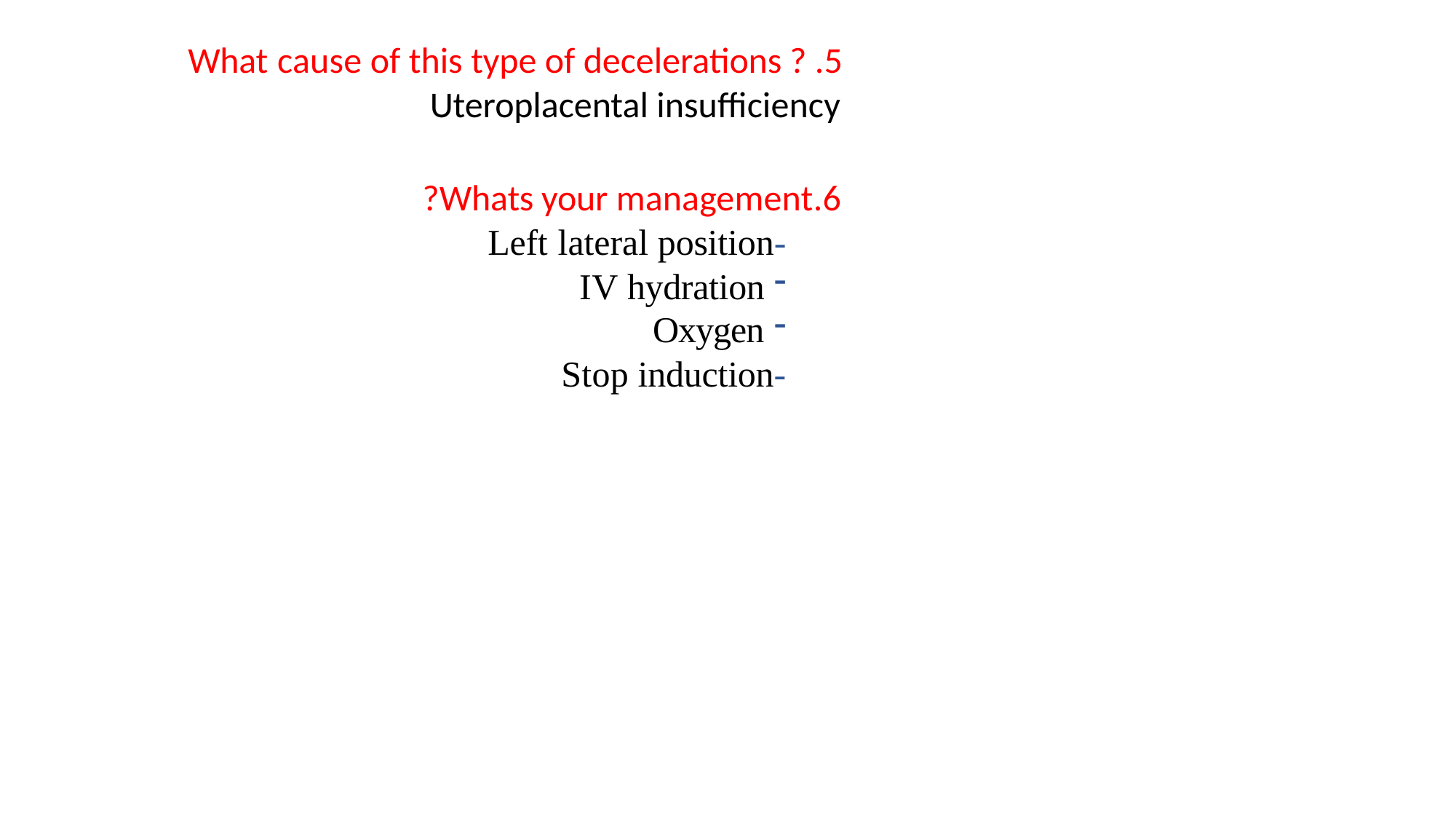

What cause of this type of decelerations ?  Uteroplacental insufficiency

Whats your management?
-Left lateral position
IV hydration
Oxygen
-Stop induction